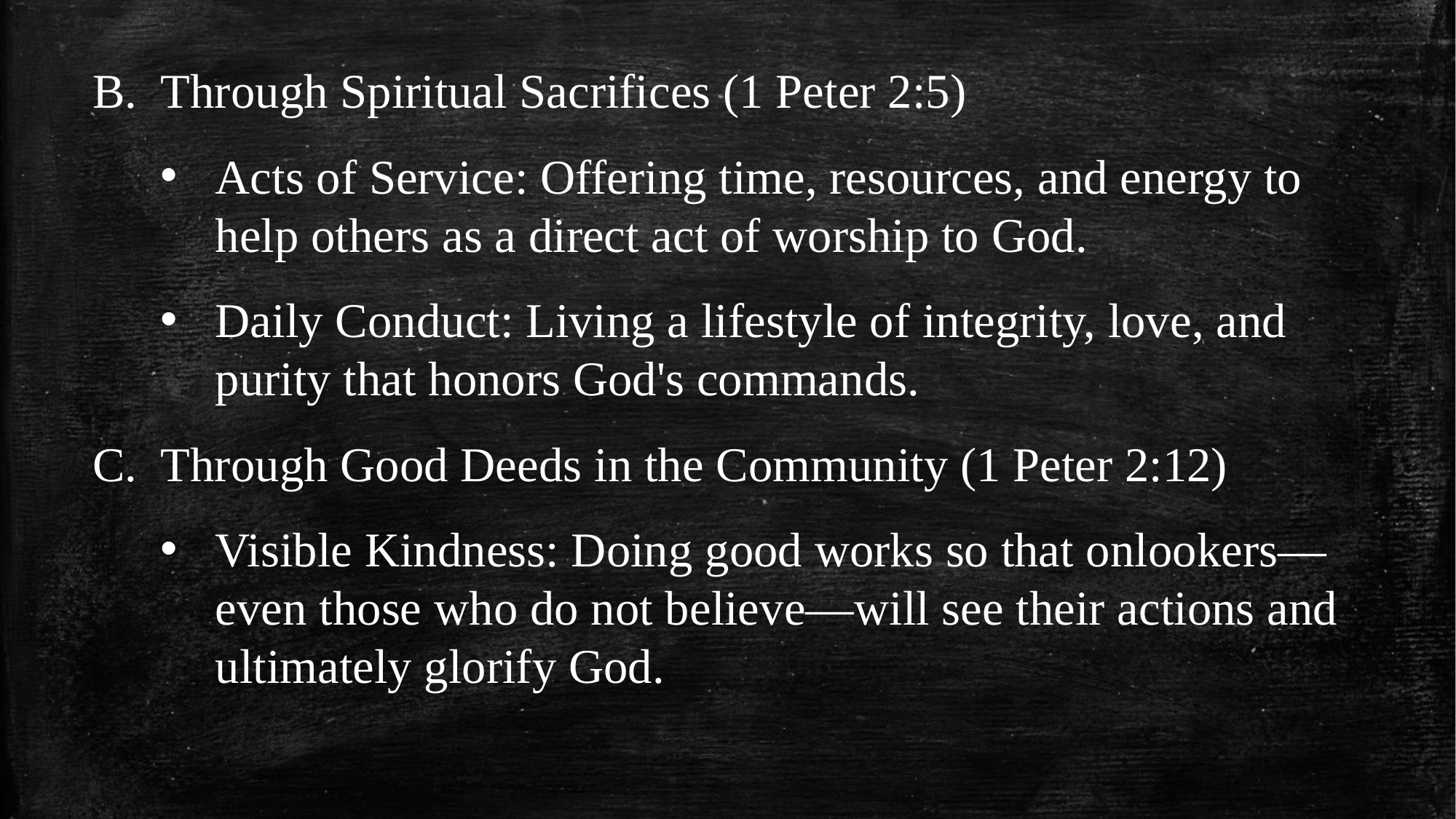

B. 	Through Spiritual Sacrifices (1 Peter 2:5)
Acts of Service: Offering time, resources, and energy to help others as a direct act of worship to God.
Daily Conduct: Living a lifestyle of integrity, love, and purity that honors God's commands.
C. 	Through Good Deeds in the Community (1 Peter 2:12)
Visible Kindness: Doing good works so that onlookers—even those who do not believe—will see their actions and ultimately glorify God.